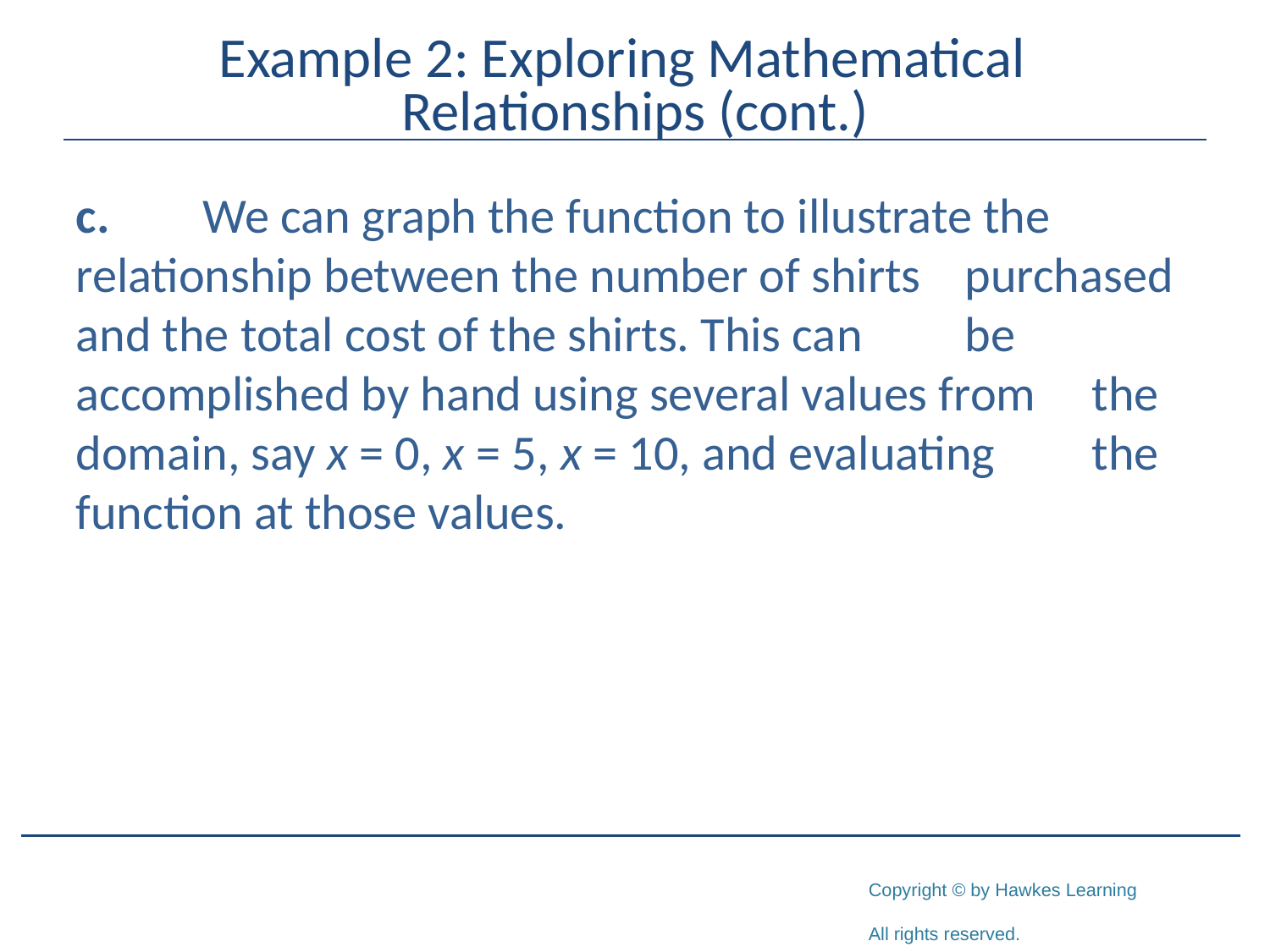

# Example 2: Exploring Mathematical   Relationships (cont.)
c.	We can graph the function to illustrate the 	relationship between the number of shirts 	purchased and the total cost of the shirts. This can 	be accomplished by hand using several values from 	the domain, say x = 0, x = 5, x = 10, and evaluating 	the function at those values.